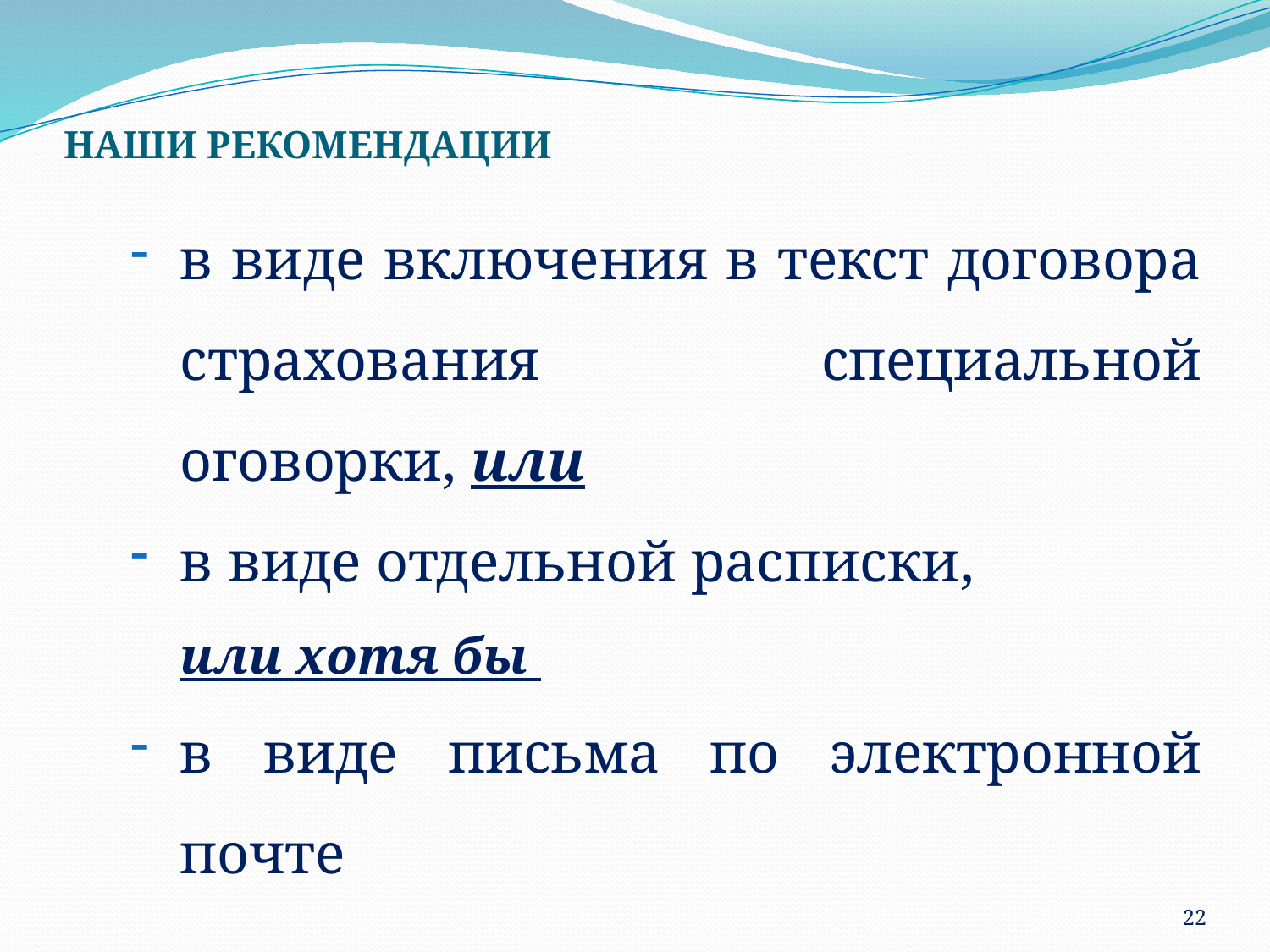

# НАШИ РЕКОМЕНДАЦИИ
в виде включения в текст договора страхования специальной оговорки, или
в виде отдельной расписки,
или хотя бы
в виде письма по электронной почте
22